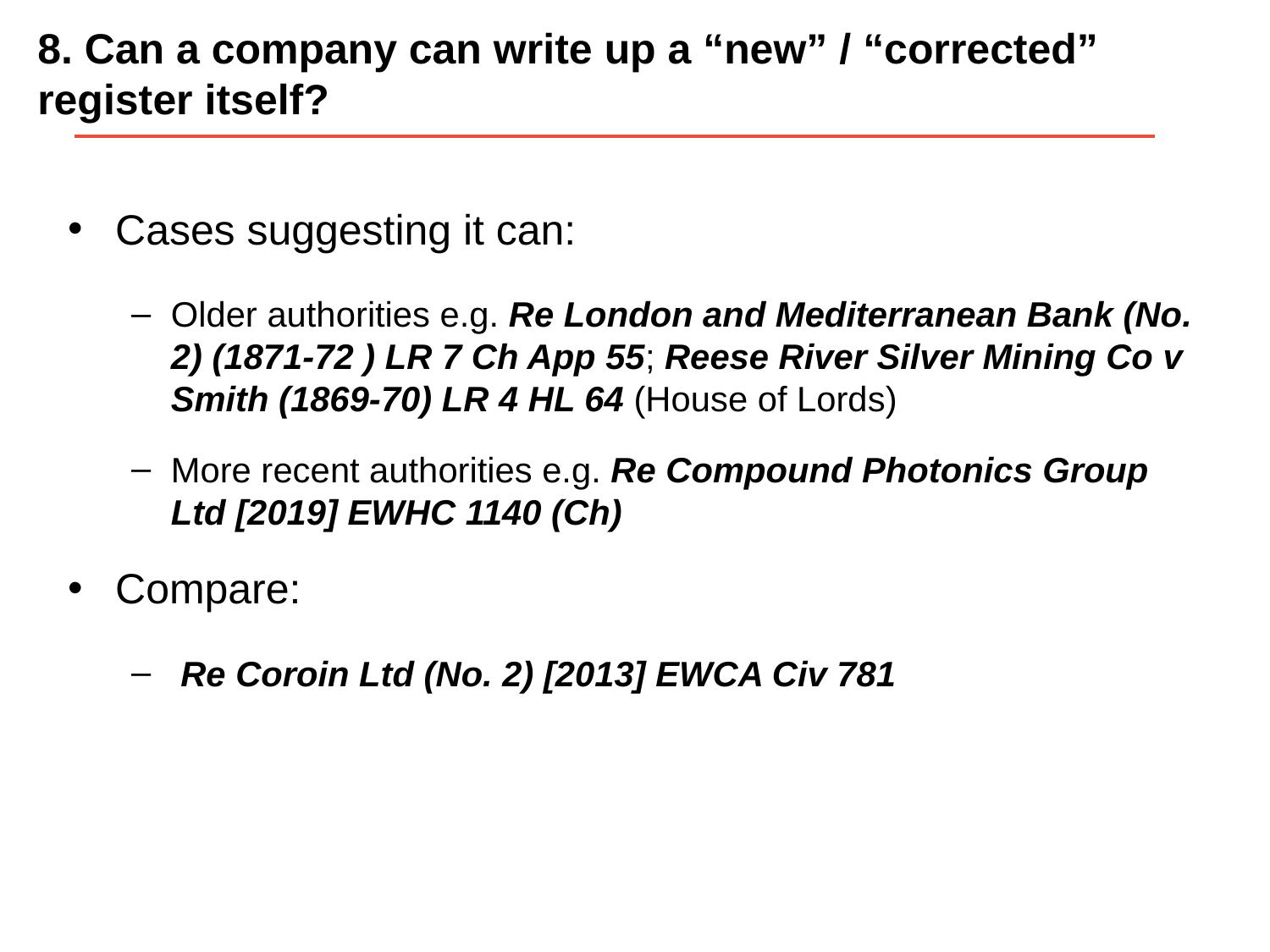

# 8. Can a company can write up a “new” / “corrected” register itself?
Cases suggesting it can:
Older authorities e.g. Re London and Mediterranean Bank (No. 2) (1871-72 ) LR 7 Ch App 55; Reese River Silver Mining Co v Smith (1869-70) LR 4 HL 64 (House of Lords)
More recent authorities e.g. Re Compound Photonics Group Ltd [2019] EWHC 1140 (Ch)
Compare:
 Re Coroin Ltd (No. 2) [2013] EWCA Civ 781